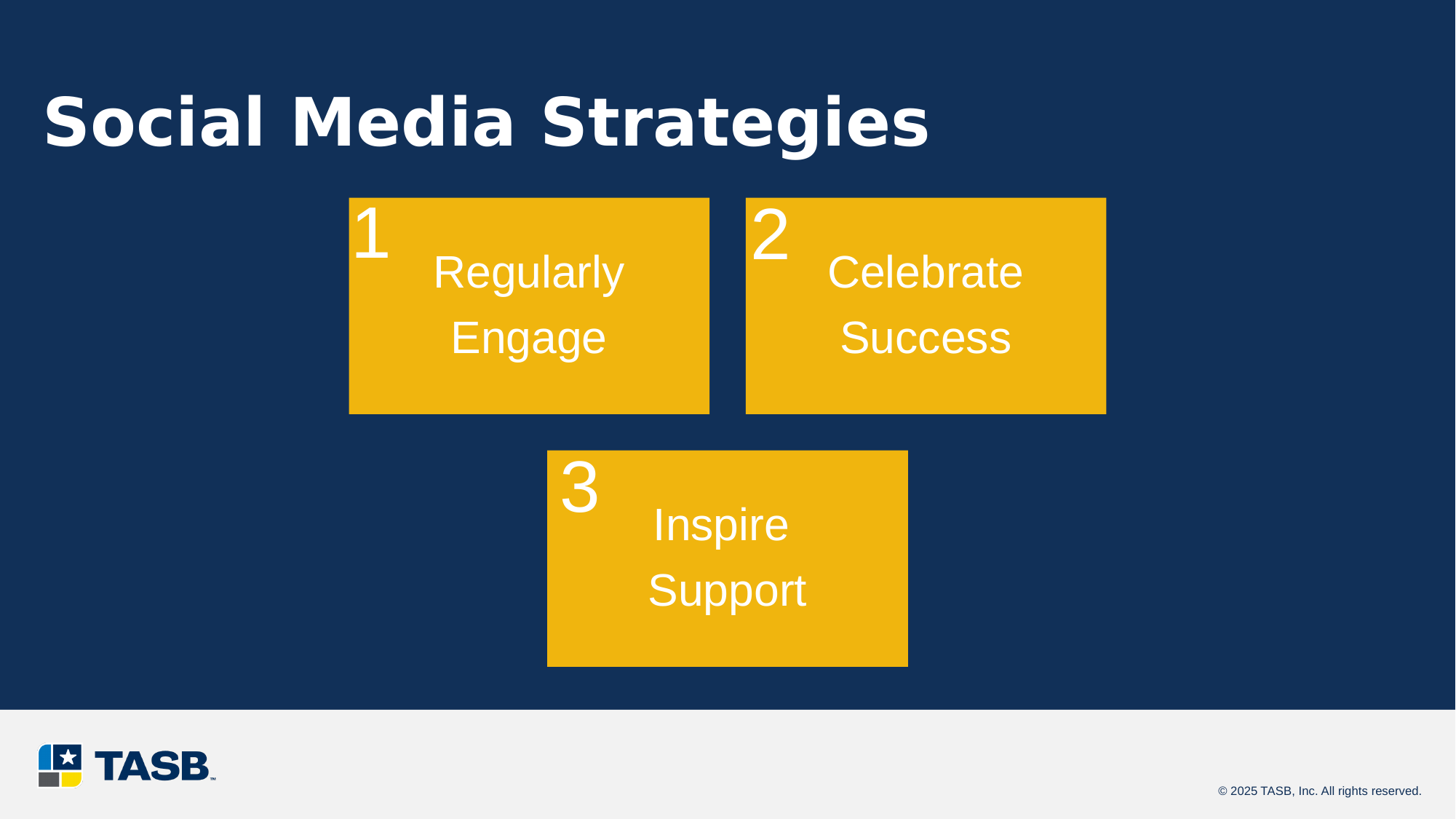

# Social Media Strategies
1
Regularly
Engage
Celebrate
Success
Inspire
Support
2
3